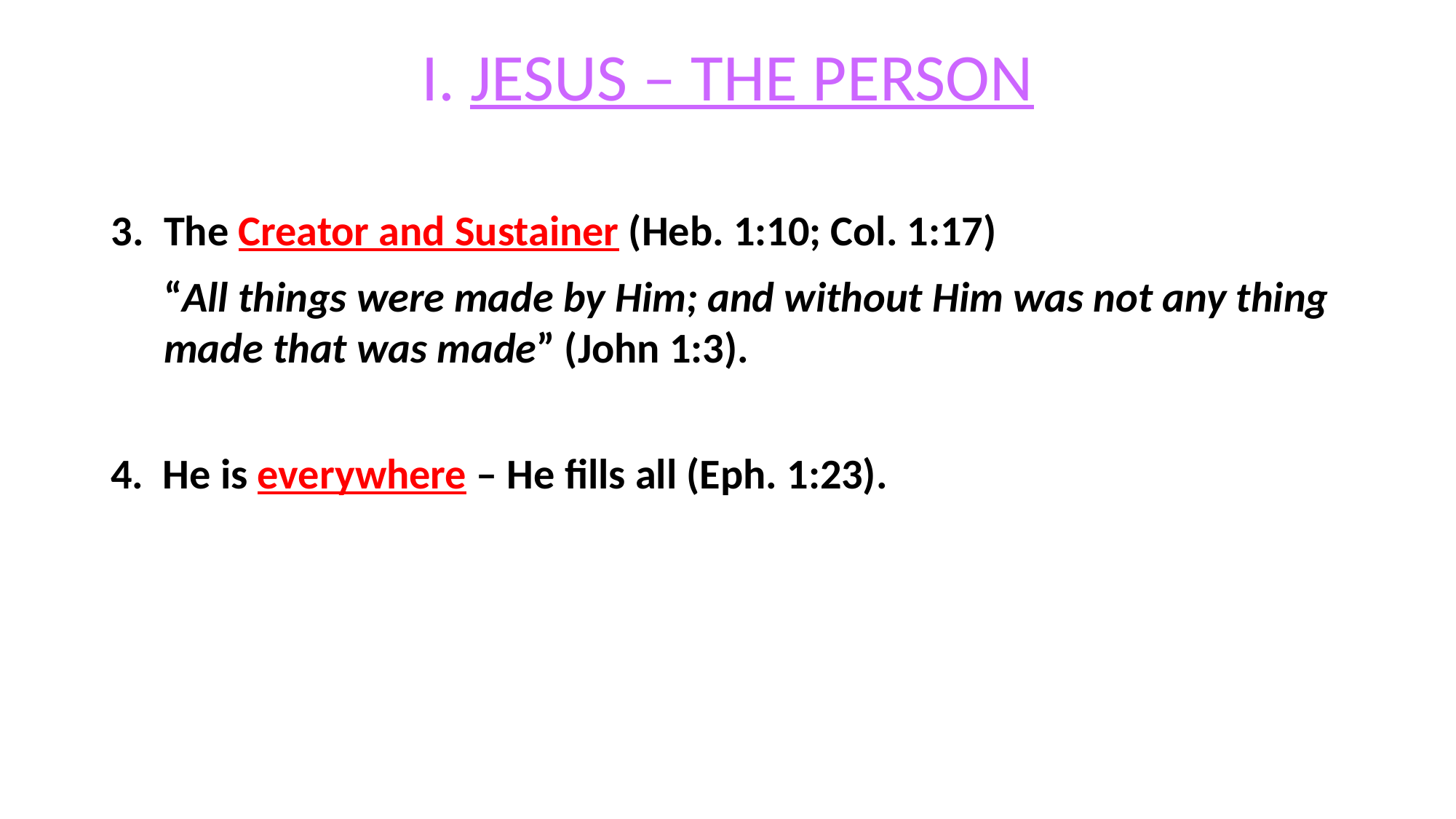

# I. JESUS – THE PERSON
The Creator and Sustainer (Heb. 1:10; Col. 1:17)
“All things were made by Him; and without Him was not any thing made that was made” (John 1:3).

4.  He is everywhere – He fills all (Eph. 1:23).